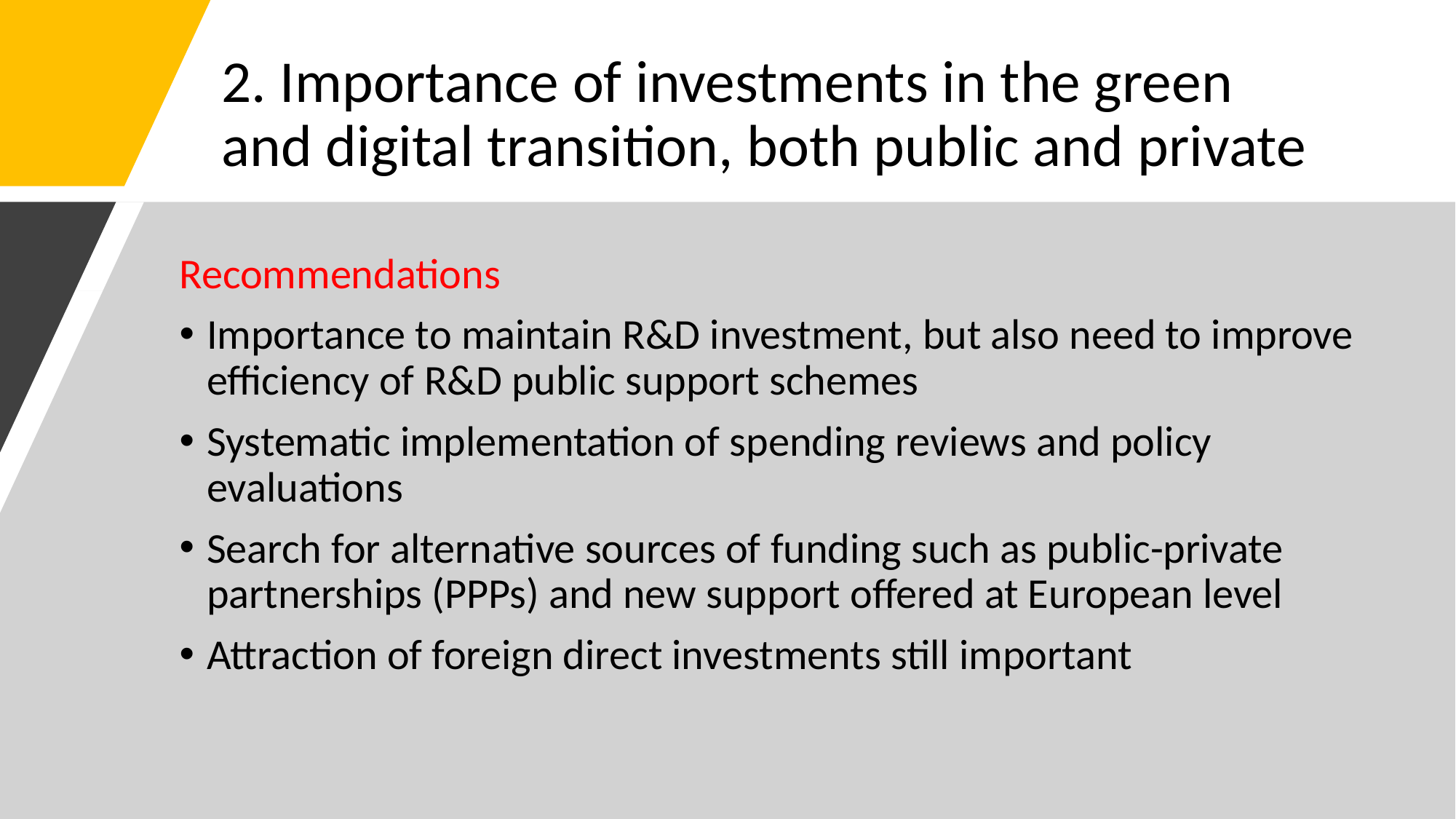

# 2. Importance of investments in the green and digital transition, both public and private

Recommendations
Importance to maintain R&D investment, but also need to improve efficiency of R&D public support schemes
Systematic implementation of spending reviews and policy evaluations
Search for alternative sources of funding such as public-private partnerships (PPPs) and new support offered at European level
Attraction of foreign direct investments still important